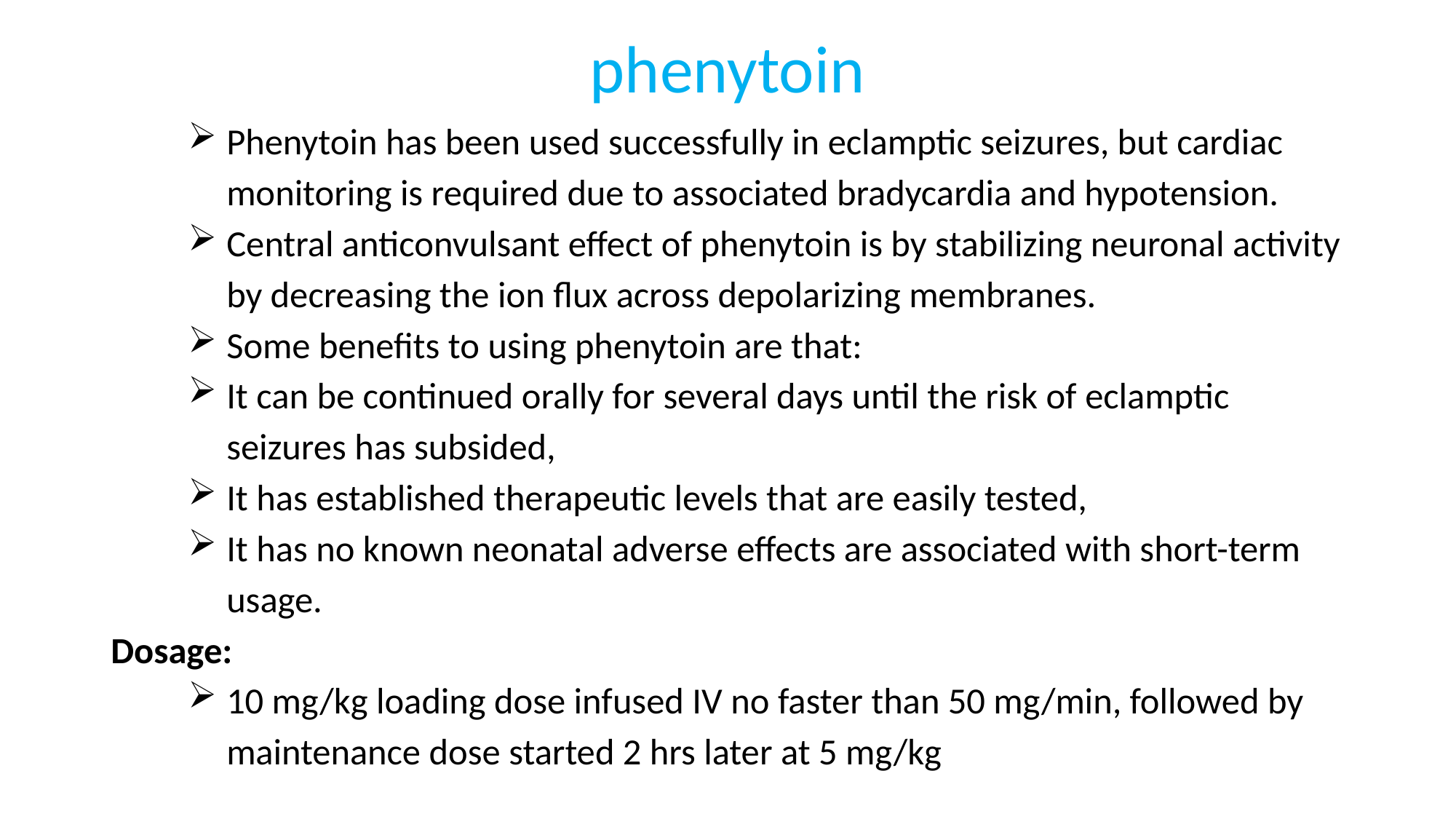

# phenytoin
Phenytoin has been used successfully in eclamptic seizures, but cardiac monitoring is required due to associated bradycardia and hypotension.
Central anticonvulsant effect of phenytoin is by stabilizing neuronal activity by decreasing the ion flux across depolarizing membranes.
Some benefits to using phenytoin are that:
It can be continued orally for several days until the risk of eclamptic seizures has subsided,
It has established therapeutic levels that are easily tested,
It has no known neonatal adverse effects are associated with short-term usage.
Dosage:
10 mg/kg loading dose infused IV no faster than 50 mg/min, followed by maintenance dose started 2 hrs later at 5 mg/kg

159